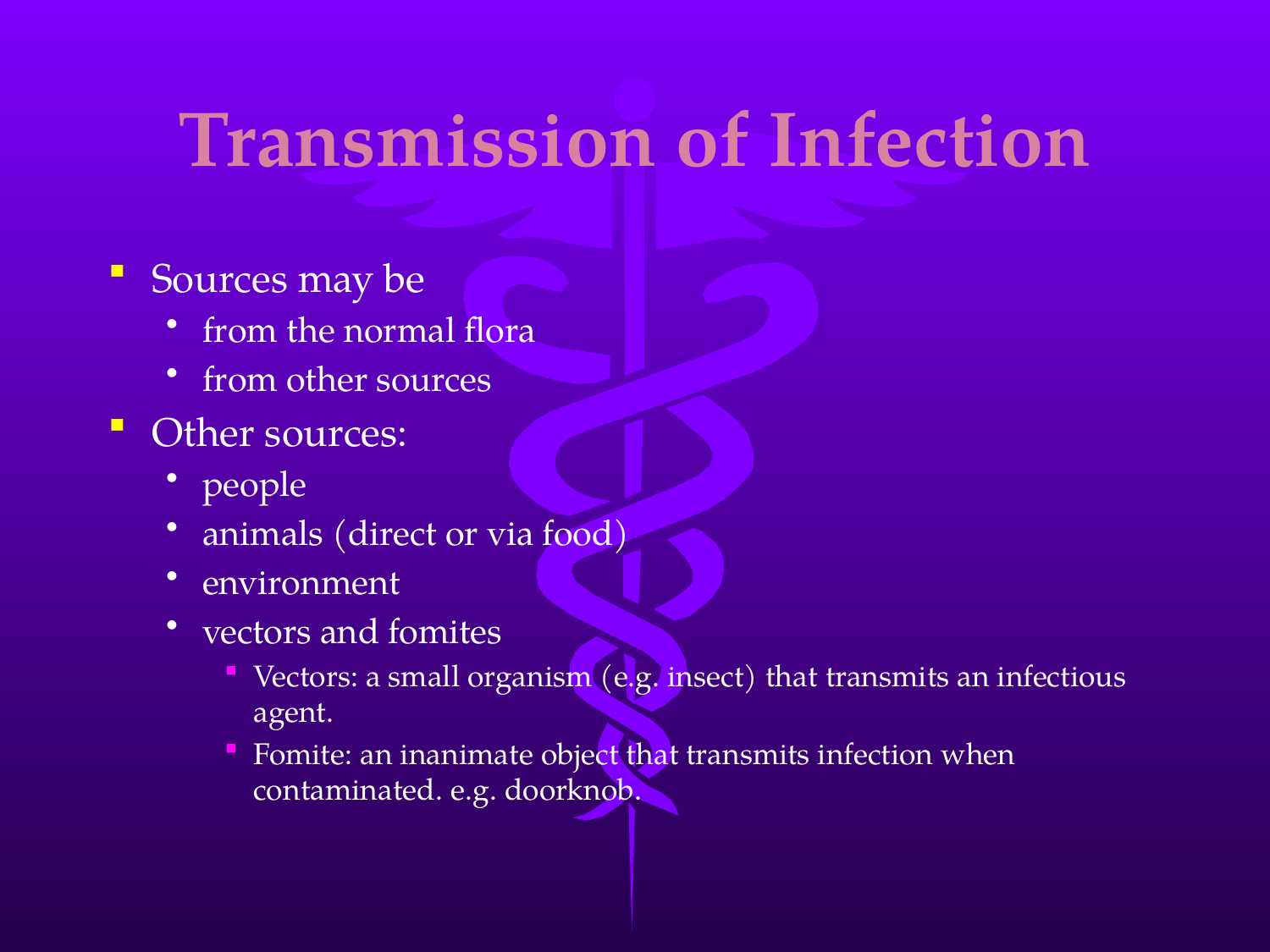

# Transmission of Infection
Sources may be
from the normal flora
from other sources
Other sources:
people
animals (direct or via food)
environment
vectors and fomites
Vectors: a small organism (e.g. insect) that transmits an infectious agent.
Fomite: an inanimate object that transmits infection when contaminated. e.g. doorknob.